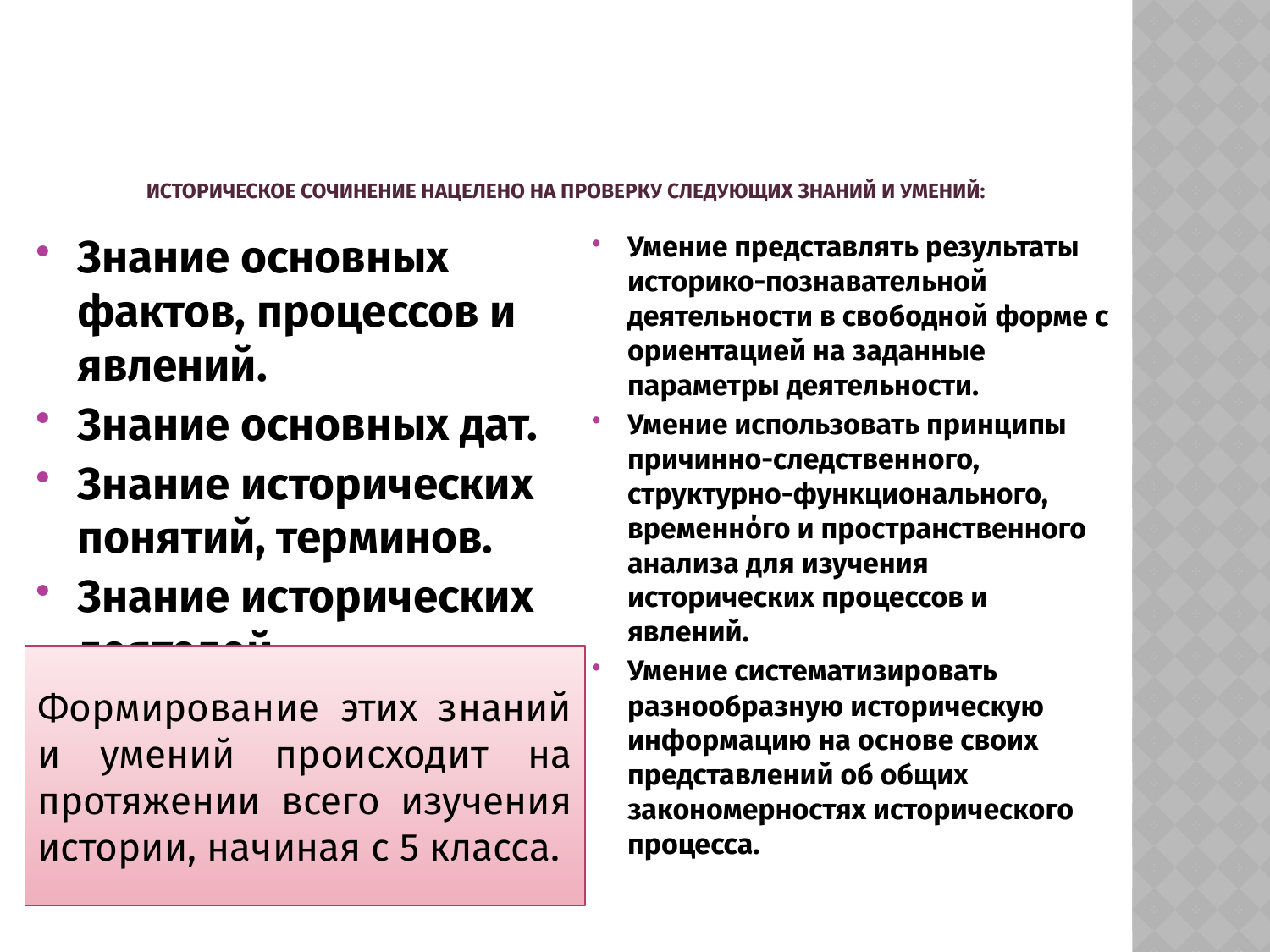

# Историческое сочинение нацелено на проверку следующих знаний и умений:
Знание основных фактов, процессов и явлений.
Знание основных дат.
Знание исторических понятий, терминов.
Знание исторических деятелей (персоналий).

Умение представлять результаты историко-познавательной деятельности в свободной форме с ориентацией на заданные параметры деятельности.
Умение использовать принципы причинно-следственного, структурно-функционального, временнόго и пространственного анализа для изучения исторических процессов и явлений.
Умение систематизировать разнообразную историческую информацию на основе своих представлений об общих закономерностях исторического процесса.

Формирование этих знаний и умений происходит на протяжении всего изучения истории, начиная с 5 класса.